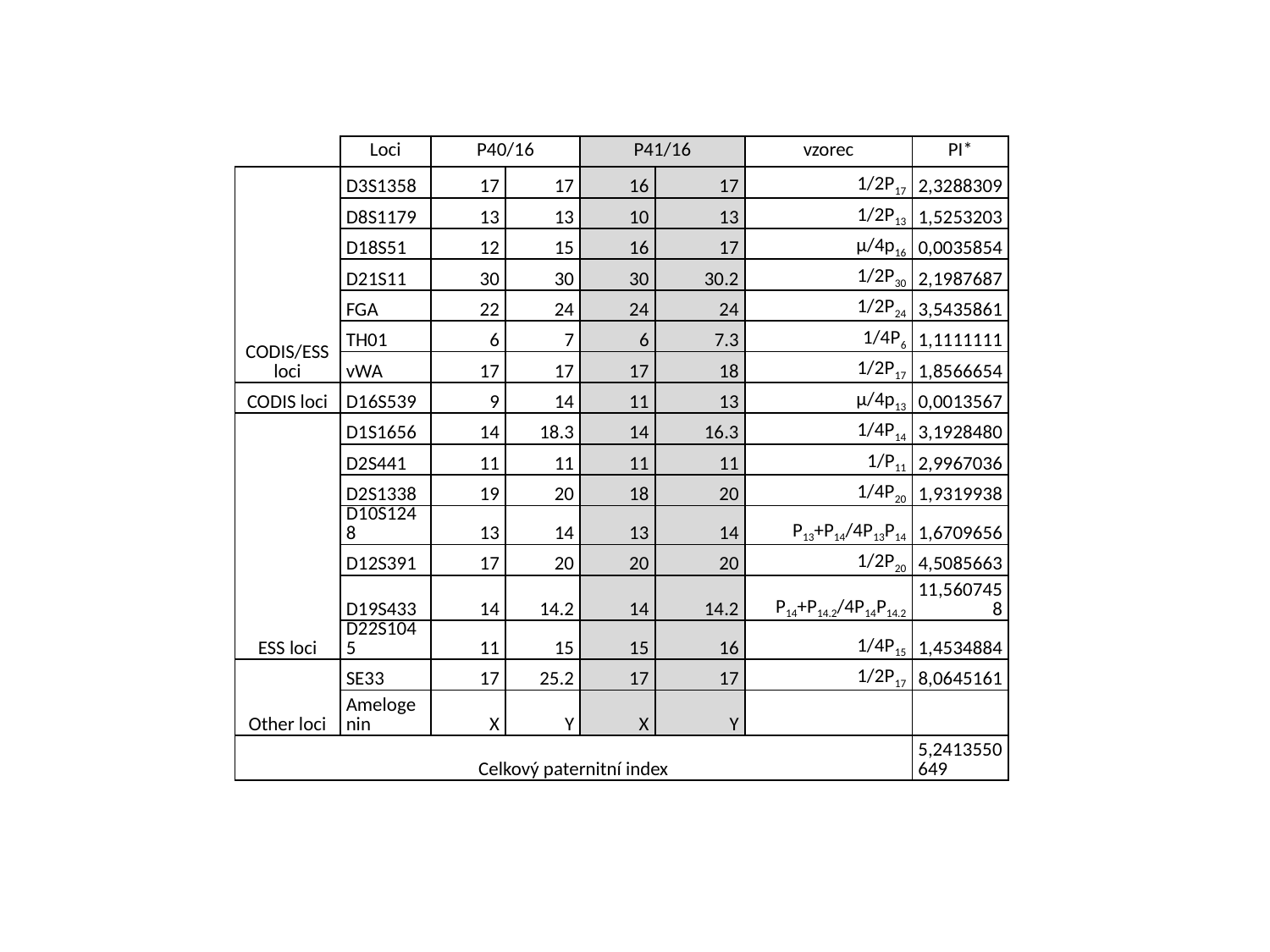

|  | Loci | P40/16 |  | P41/16 |  | vzorec | PI\* |
| --- | --- | --- | --- | --- | --- | --- | --- |
| CODIS/ESS loci | D3S1358 | 17 | 17 | 16 | 17 | 1/2P17 | 2,3288309 |
|  | D8S1179 | 13 | 13 | 10 | 13 | 1/2P13 | 1,5253203 |
|  | D18S51 | 12 | 15 | 16 | 17 | µ/4p16 | 0,0035854 |
|  | D21S11 | 30 | 30 | 30 | 30.2 | 1/2P30 | 2,1987687 |
|  | FGA | 22 | 24 | 24 | 24 | 1/2P24 | 3,5435861 |
|  | TH01 | 6 | 7 | 6 | 7.3 | 1/4P6 | 1,1111111 |
|  | vWA | 17 | 17 | 17 | 18 | 1/2P17 | 1,8566654 |
| CODIS loci | D16S539 | 9 | 14 | 11 | 13 | µ/4p13 | 0,0013567 |
| ESS loci | D1S1656 | 14 | 18.3 | 14 | 16.3 | 1/4P14 | 3,1928480 |
|  | D2S441 | 11 | 11 | 11 | 11 | 1/P11 | 2,9967036 |
|  | D2S1338 | 19 | 20 | 18 | 20 | 1/4P20 | 1,9319938 |
|  | D10S1248 | 13 | 14 | 13 | 14 | P13+P14/4P13P14 | 1,6709656 |
|  | D12S391 | 17 | 20 | 20 | 20 | 1/2P20 | 4,5085663 |
|  | D19S433 | 14 | 14.2 | 14 | 14.2 | P14+P14.2/4P14P14.2 | 11,5607458 |
|  | D22S1045 | 11 | 15 | 15 | 16 | 1/4P15 | 1,4534884 |
| Other loci | SE33 | 17 | 25.2 | 17 | 17 | 1/2P17 | 8,0645161 |
|  | Amelogenin | X | Y | X | Y |  |  |
| Celkový paternitní index |  |  |  |  |  |  | 5,2413550649 |